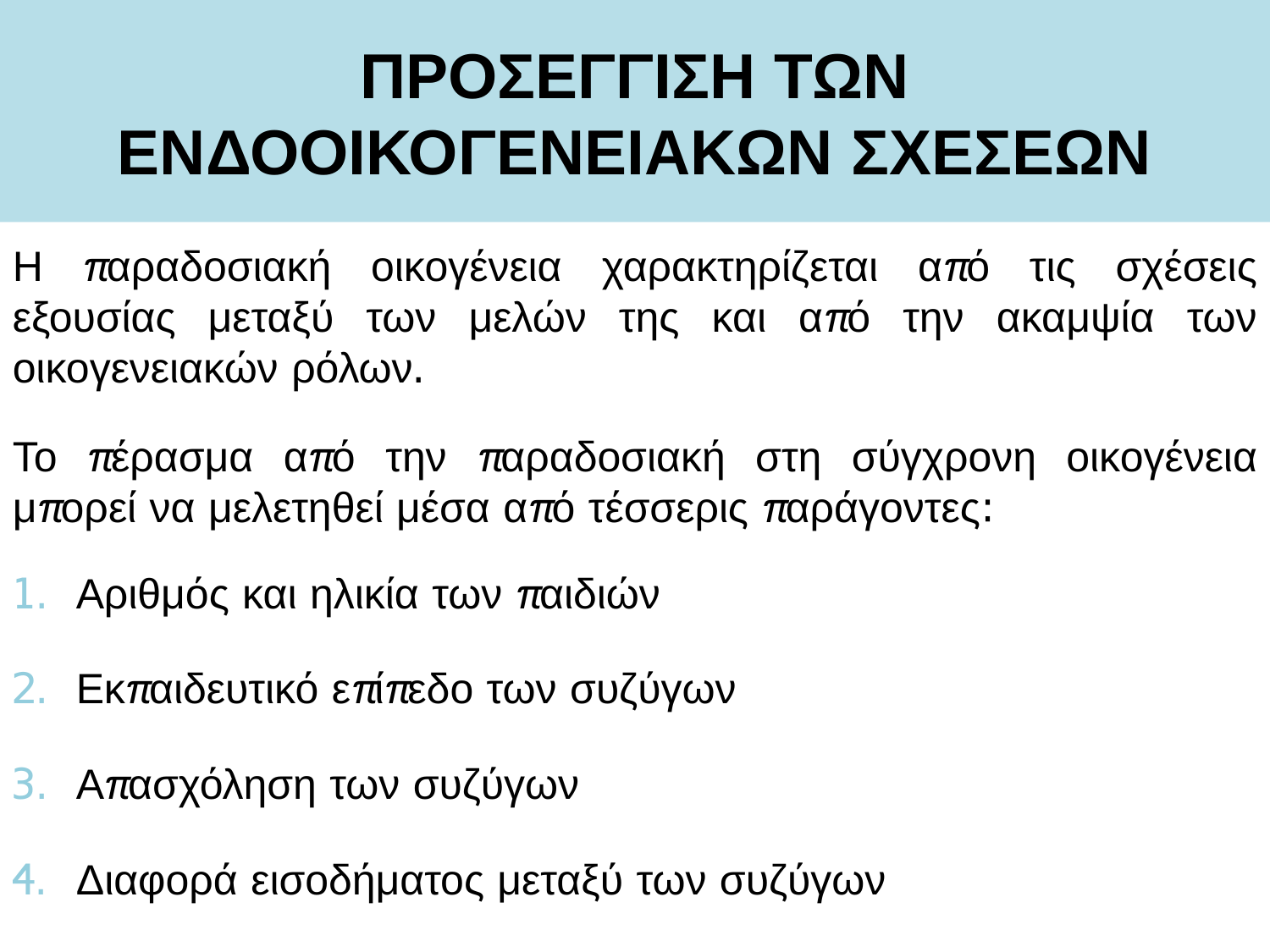

# ΠΡΟΣΕΓΓΙΣΗ ΤΩΝ ΕΝΔΟΟΙΚΟΓΕΝΕΙΑΚΩΝ ΣΧΕΣΕΩΝ
Η παραδοσιακή οικογένεια χαρακτηρίζεται από τις σχέσεις εξουσίας μεταξύ των μελών της και από την ακαμψία των οικογενειακών ρόλων.
Το πέρασμα από την παραδοσιακή στη σύγχρονη οικογένεια μπορεί να μελετηθεί μέσα από τέσσερις παράγοντες:
Αριθμός και ηλικία των παιδιών
Εκπαιδευτικό επίπεδο των συζύγων
Απασχόληση των συζύγων
Διαφορά εισοδήματος μεταξύ των συζύγων